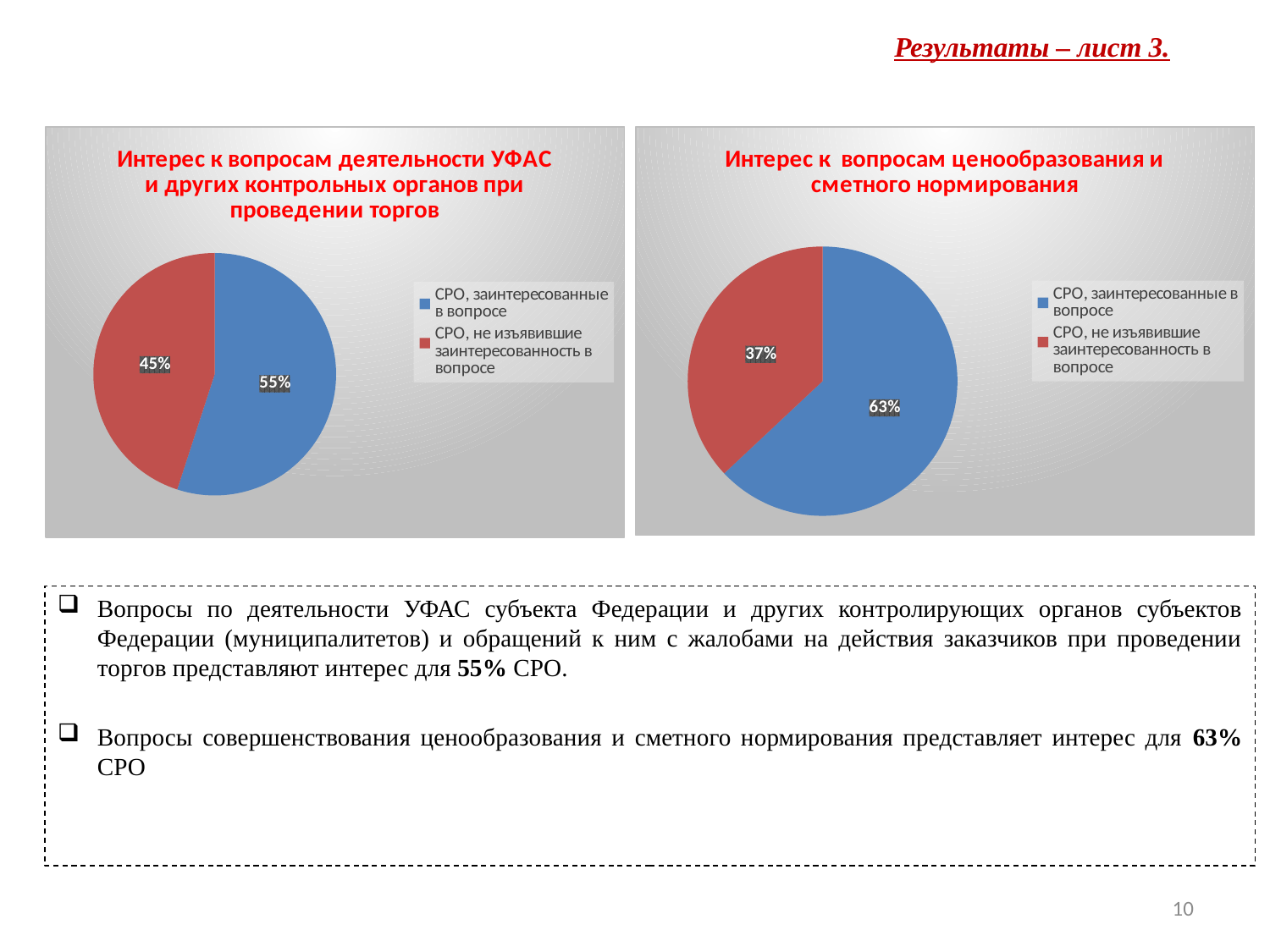

# Результаты – лист 3.

### Chart: Интерес к вопросам деятельности УФАС и других контрольных органов при проведении торгов

| Category |  |
|---|---|
| СРО, заинтересованные в вопросе | 0.55 |
| СРО, не изъявившие заинтересованность в вопросе | 0.45 |

### Chart: Интерес к  вопросам ценообразования и сметного нормирования

| Category |  |
|---|---|
| СРО, заинтересованные в вопросе | 0.63 |
| СРО, не изъявившие заинтересованность в вопросе | 0.37 |
Вопросы по деятельности УФАС субъекта Федерации и других контролирующих органов субъектов Федерации (муниципалитетов) и обращений к ним с жалобами на действия заказчиков при проведении торгов представляют интерес для 55% СРО.

Вопросы совершенствования ценообразования и сметного нормирования представляет интерес для 63% СРО

10